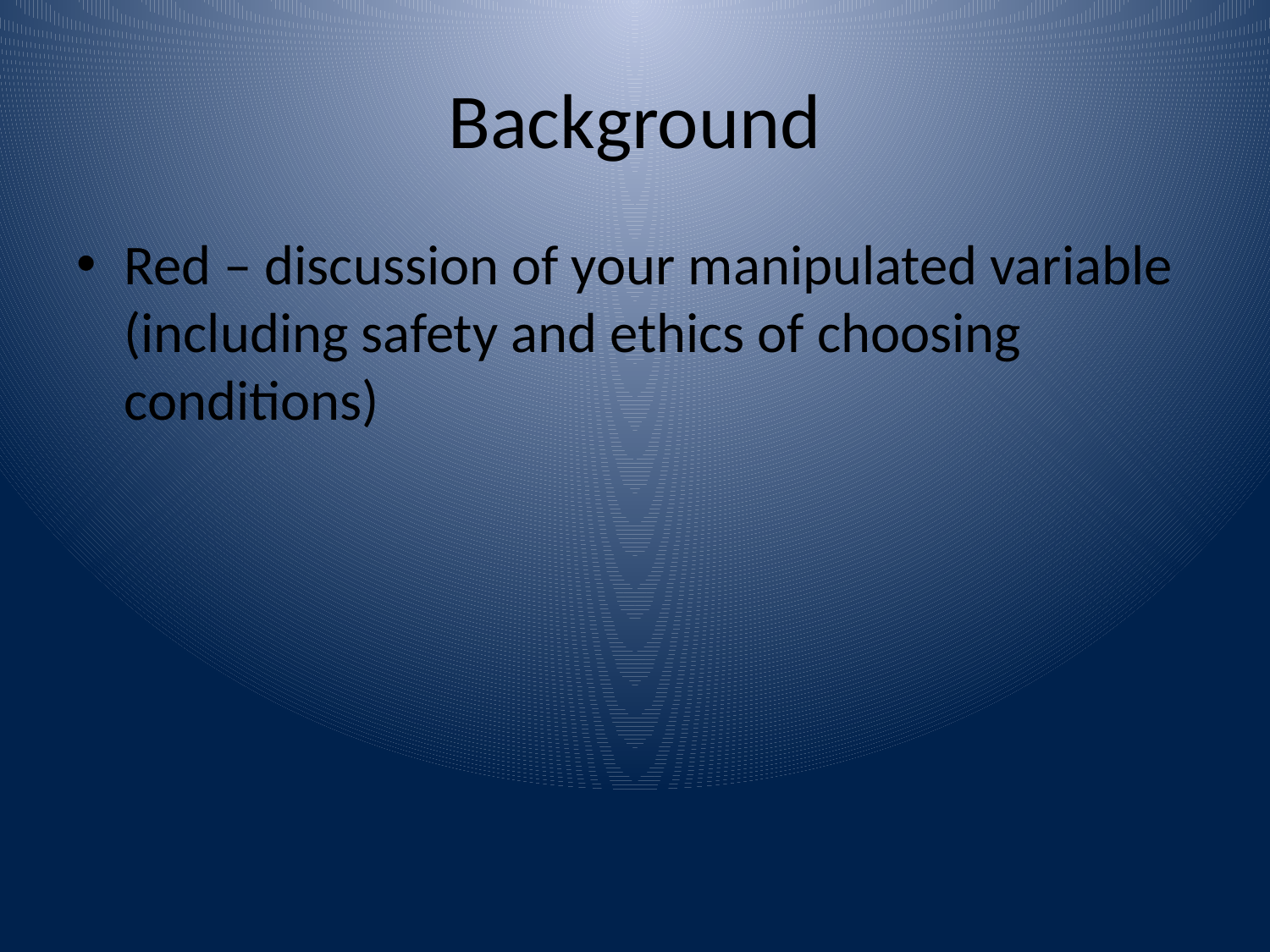

# Background
Red – discussion of your manipulated variable (including safety and ethics of choosing conditions)